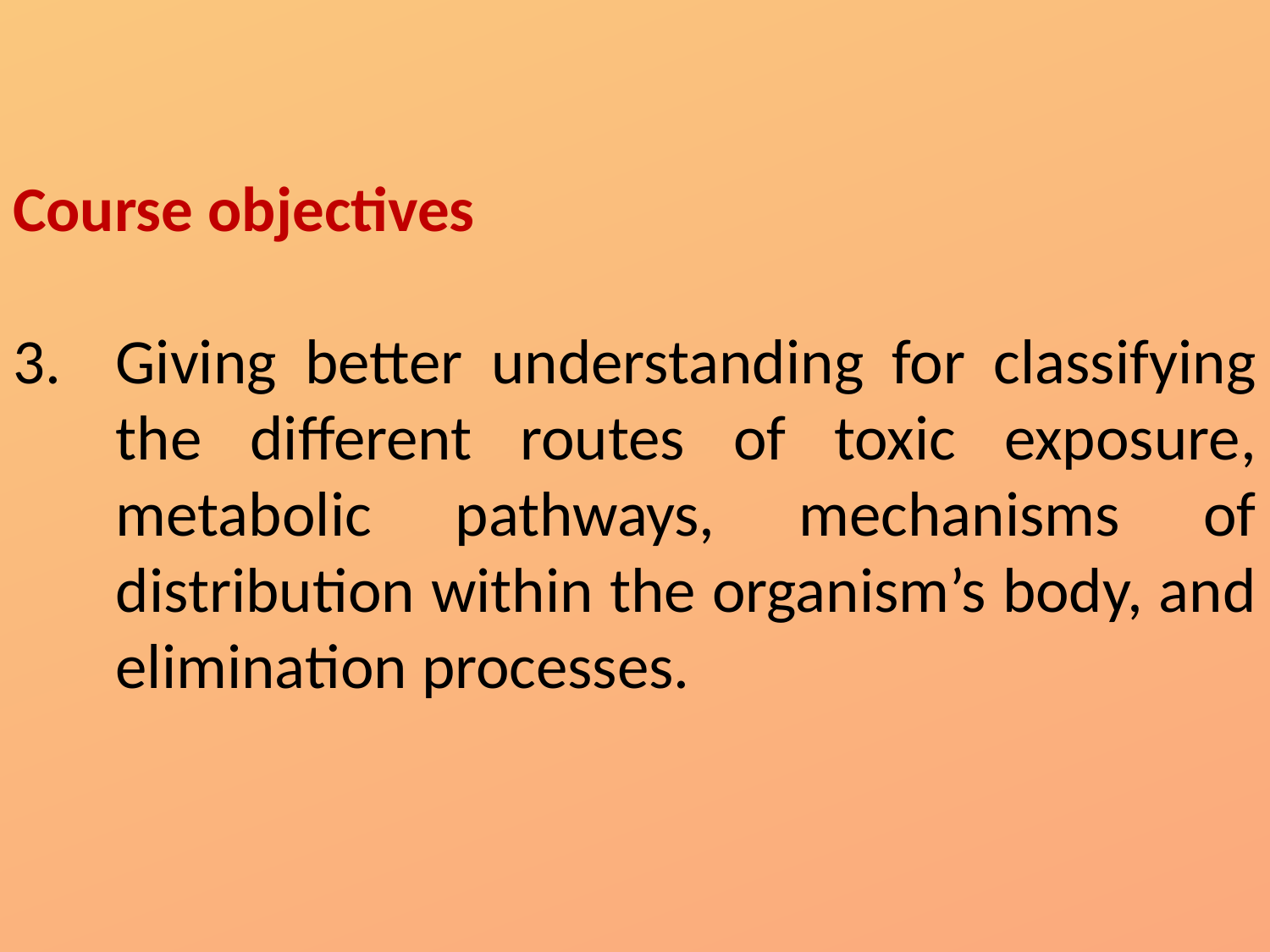

Course objectives

Giving better understanding for classifying the different routes of toxic exposure, metabolic pathways, mechanisms of distribution within the organism’s body, and elimination processes.